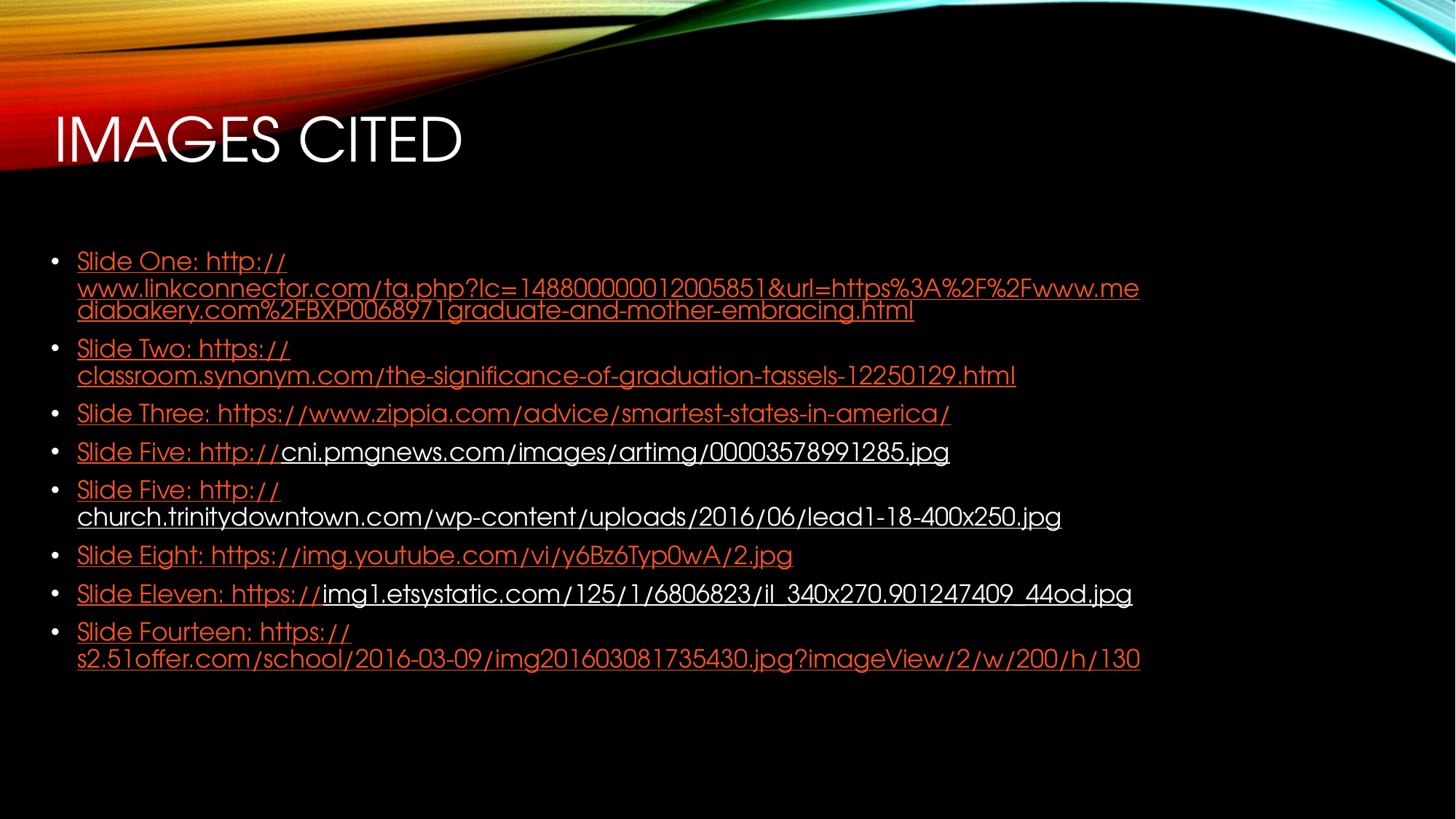

# Images cited
Slide One: http://www.linkconnector.com/ta.php?lc=148800000012005851&url=https%3A%2F%2Fwww.mediabakery.com%2FBXP0068971graduate-and-mother-embracing.html
Slide Two: https://classroom.synonym.com/the-significance-of-graduation-tassels-12250129.html
Slide Three: https://www.zippia.com/advice/smartest-states-in-america/
Slide Five: http://cni.pmgnews.com/images/artimg/00003578991285.jpg
Slide Five: http://church.trinitydowntown.com/wp-content/uploads/2016/06/lead1-18-400x250.jpg
Slide Eight: https://img.youtube.com/vi/y6Bz6Typ0wA/2.jpg
Slide Eleven: https://img1.etsystatic.com/125/1/6806823/il_340x270.901247409_44od.jpg
Slide Fourteen: https://s2.51offer.com/school/2016-03-09/img201603081735430.jpg?imageView/2/w/200/h/130